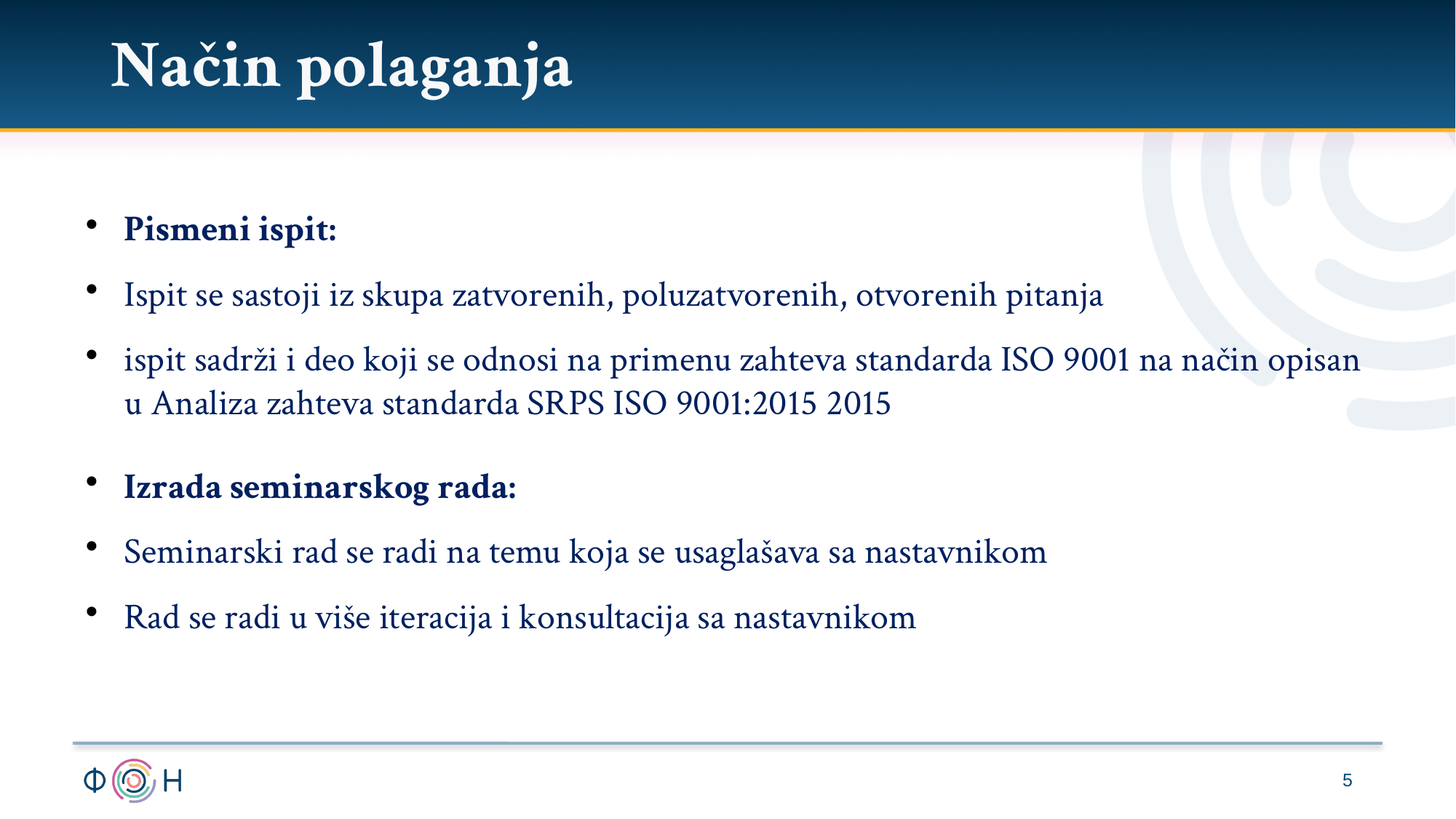

Način polaganja
Pismeni ispit:
Ispit se sastoji iz skupa zatvorenih, poluzatvorenih, otvorenih pitanja
ispit sadrži i deo koji se odnosi na primenu zahteva standarda ISO 9001 na način opisan u Analiza zahteva standarda SRPS ISO 9001:2015 2015
Izrada seminarskog rada:
Seminarski rad se radi na temu koja se usaglašava sa nastavnikom
Rad se radi u više iteracija i konsultacija sa nastavnikom
5